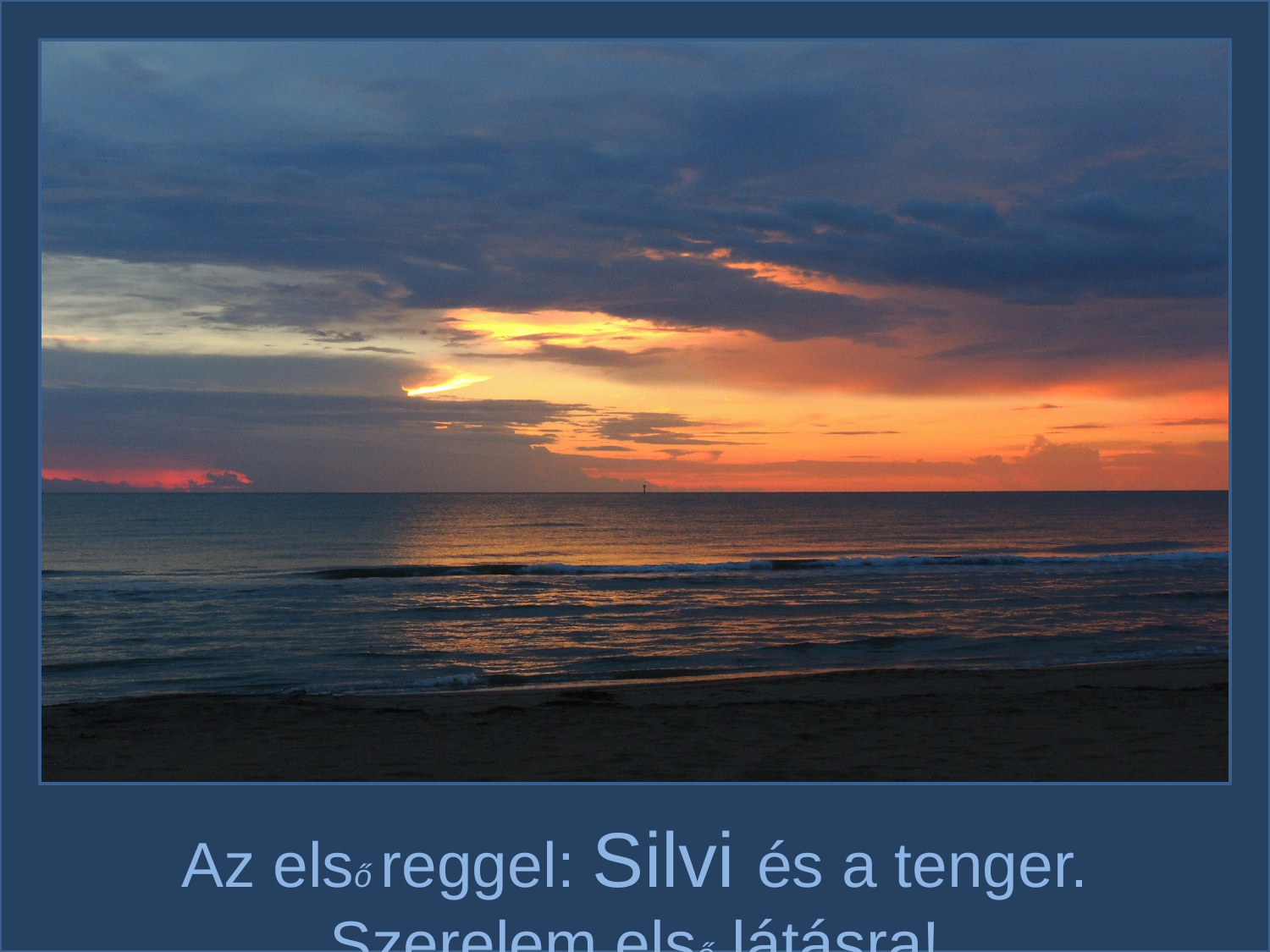

Az első reggel: Silvi és a tenger. Szerelem első látásra!